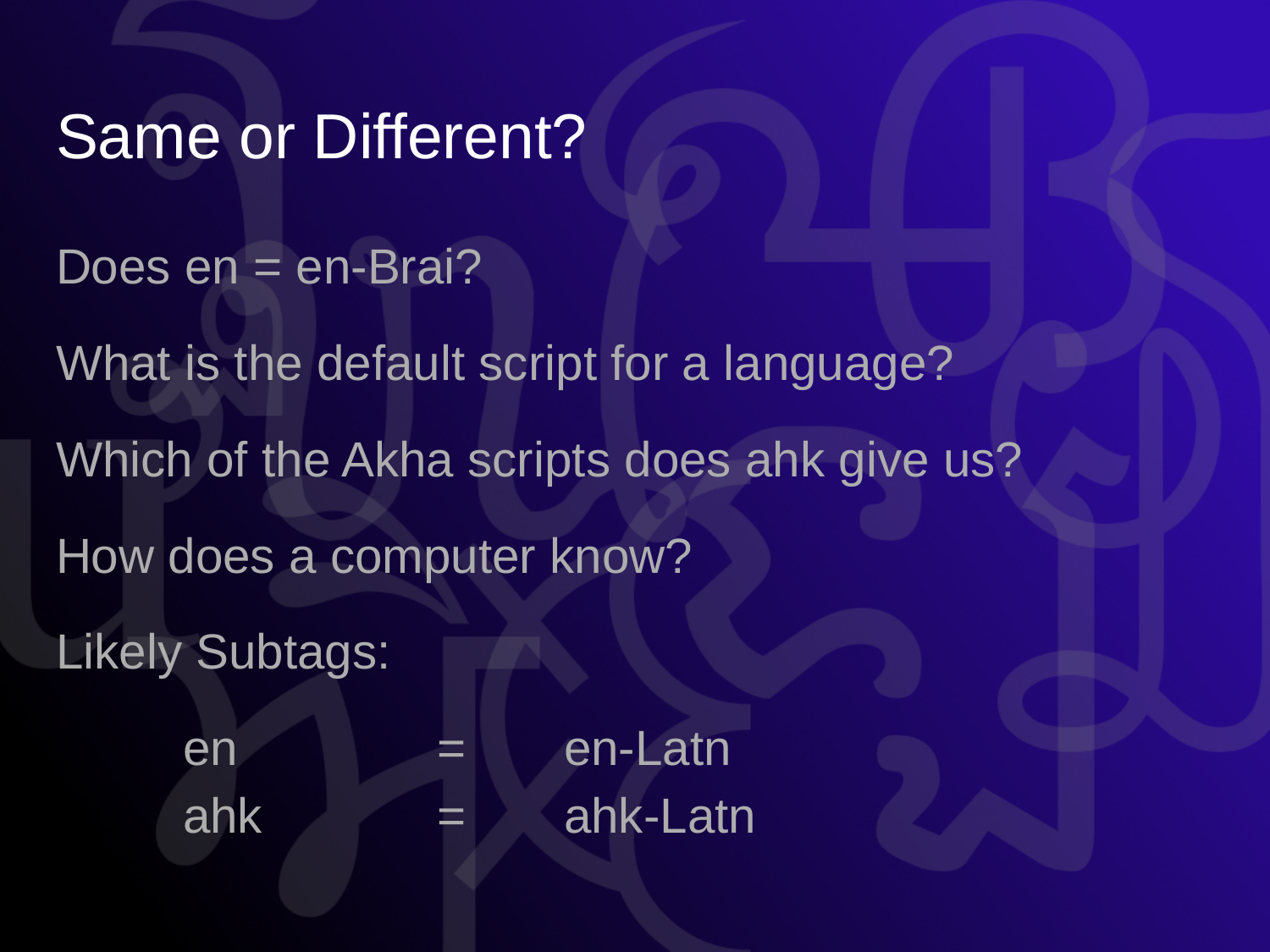

# Same or Different?
Does en = en-Brai?
What is the default script for a language?
Which of the Akha scripts does ahk give us?
How does a computer know?
Likely Subtags:
	en		= 	en-Latn
	ahk		=	ahk-Latn